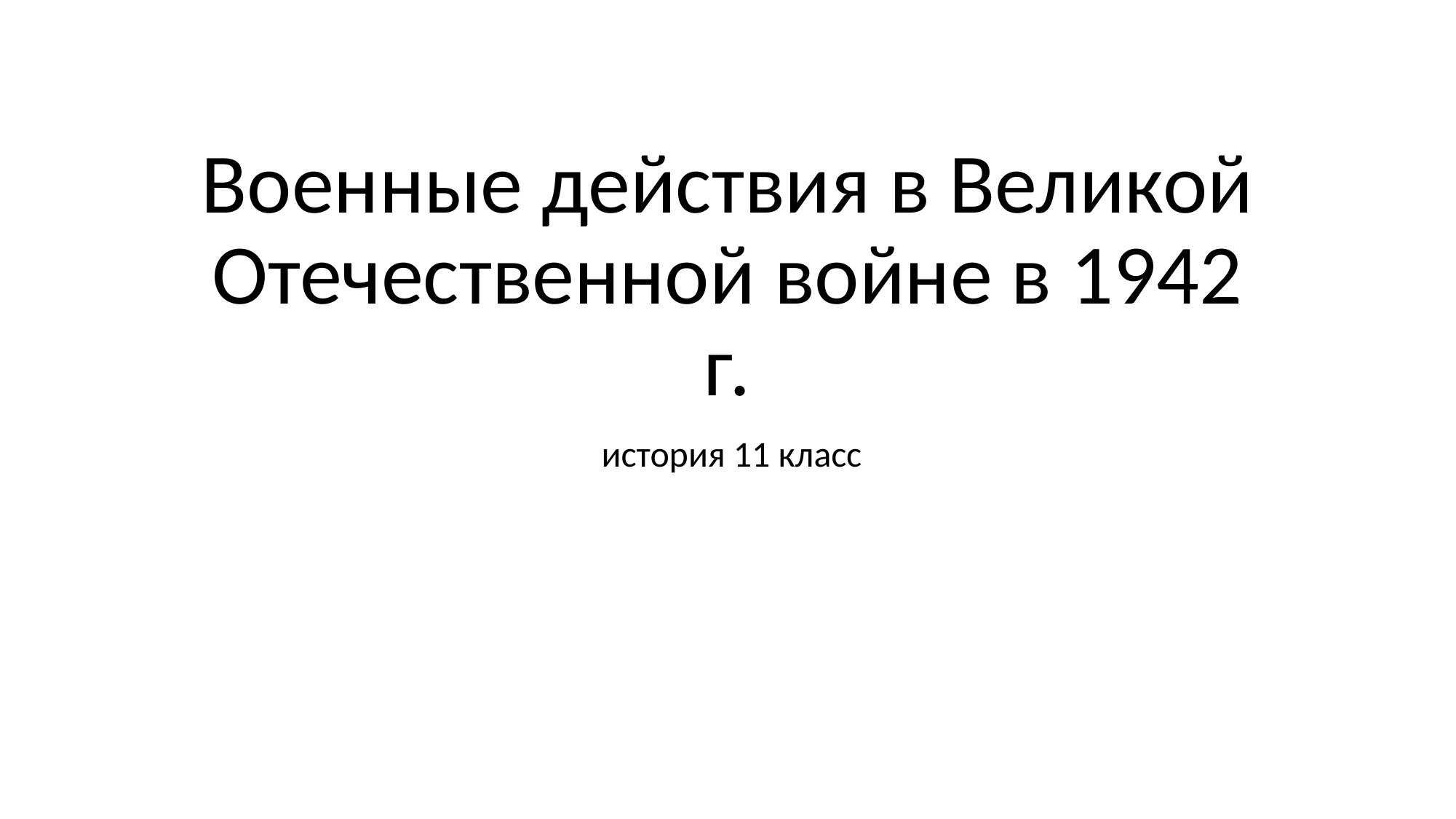

# Военные действия в Великой Отечественной войне в 1942 г.
 история 11 класс